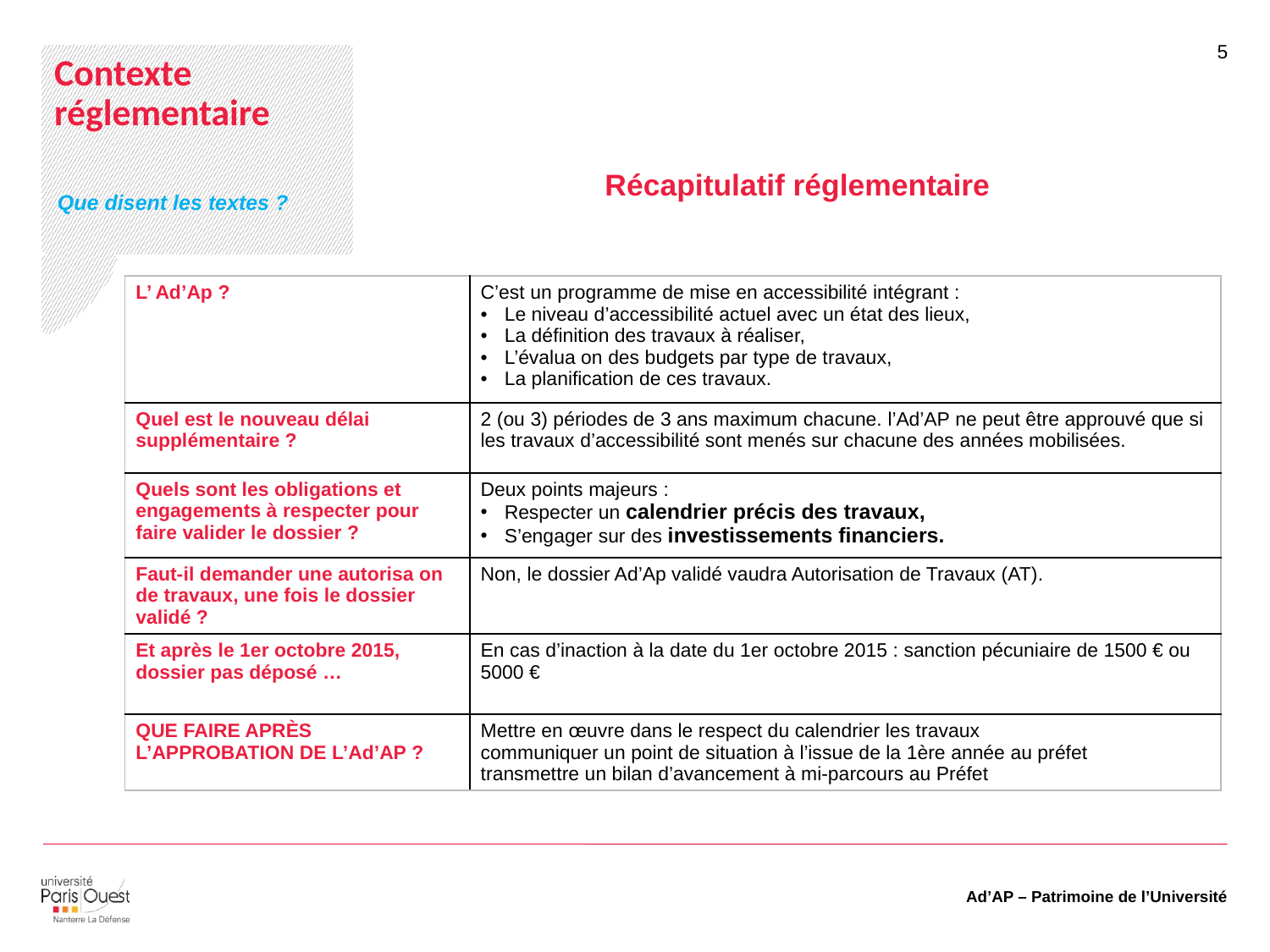

5
# Contexte réglementaire
Récapitulatif réglementaire
Que disent les textes ?
| L’ Ad’Ap ? | C’est un programme de mise en accessibilité intégrant : Le niveau d’accessibilité actuel avec un état des lieux, La définition des travaux à réaliser, L’évalua on des budgets par type de travaux, La planification de ces travaux. |
| --- | --- |
| Quel est le nouveau délai supplémentaire ? | 2 (ou 3) périodes de 3 ans maximum chacune. l’Ad’AP ne peut être approuvé que si les travaux d’accessibilité sont menés sur chacune des années mobilisées. |
| Quels sont les obligations et engagements à respecter pour faire valider le dossier ? | Deux points majeurs : Respecter un calendrier précis des travaux, S’engager sur des investissements financiers. |
| Faut-il demander une autorisa on de travaux, une fois le dossier validé ? | Non, le dossier Ad’Ap validé vaudra Autorisation de Travaux (AT). |
| Et après le 1er octobre 2015, dossier pas déposé … | En cas d’inaction à la date du 1er octobre 2015 : sanction pécuniaire de 1500 € ou 5000 € |
| QUE FAIRE APRÈS L’APPROBATION DE L’Ad’AP ? | Mettre en œuvre dans le respect du calendrier les travaux communiquer un point de situation à l’issue de la 1ère année au préfet transmettre un bilan d’avancement à mi-parcours au Préfet |
Ad’AP – Patrimoine de l’Université